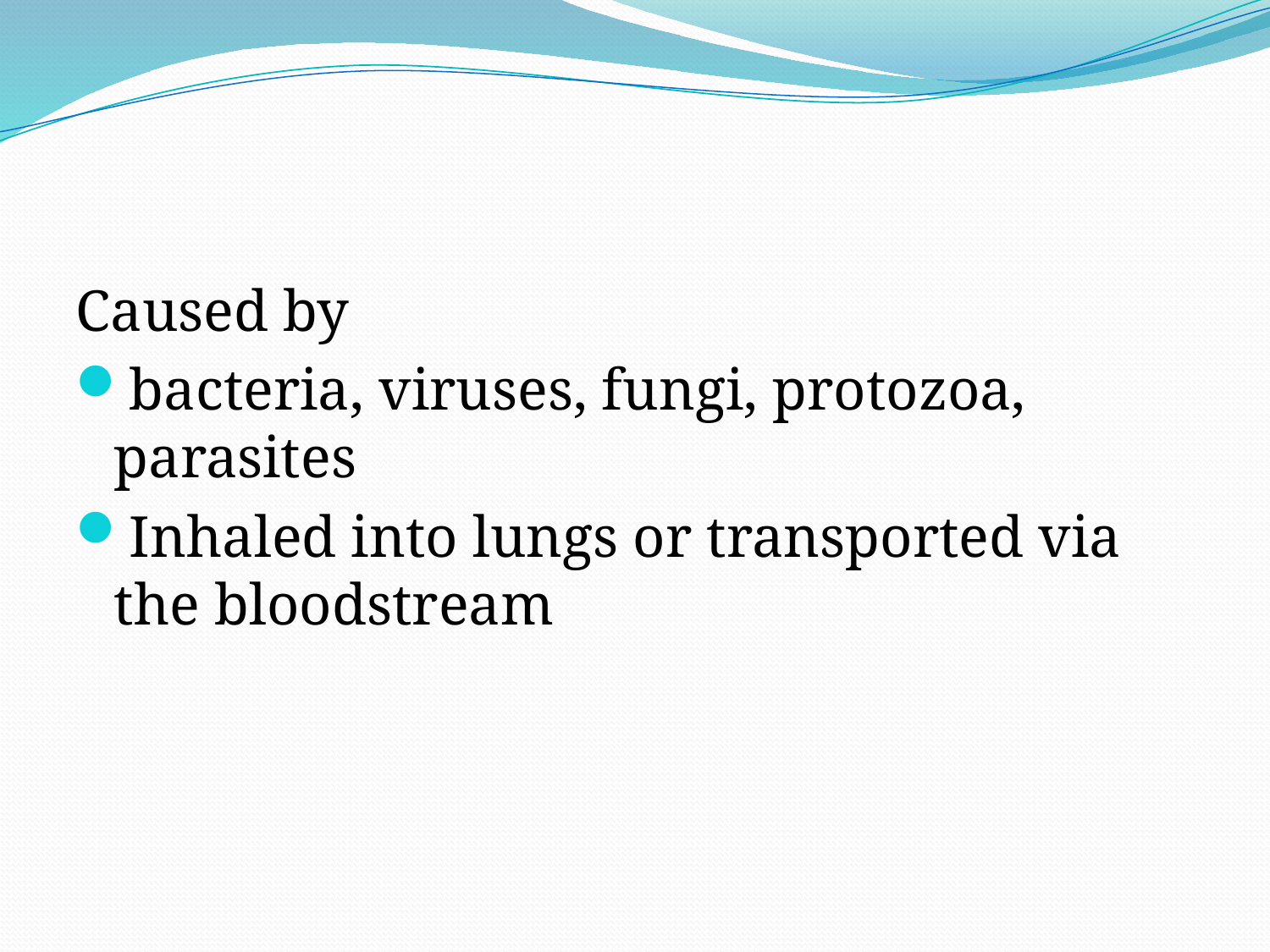

Caused by
bacteria, viruses, fungi, protozoa, parasites
Inhaled into lungs or transported via the bloodstream